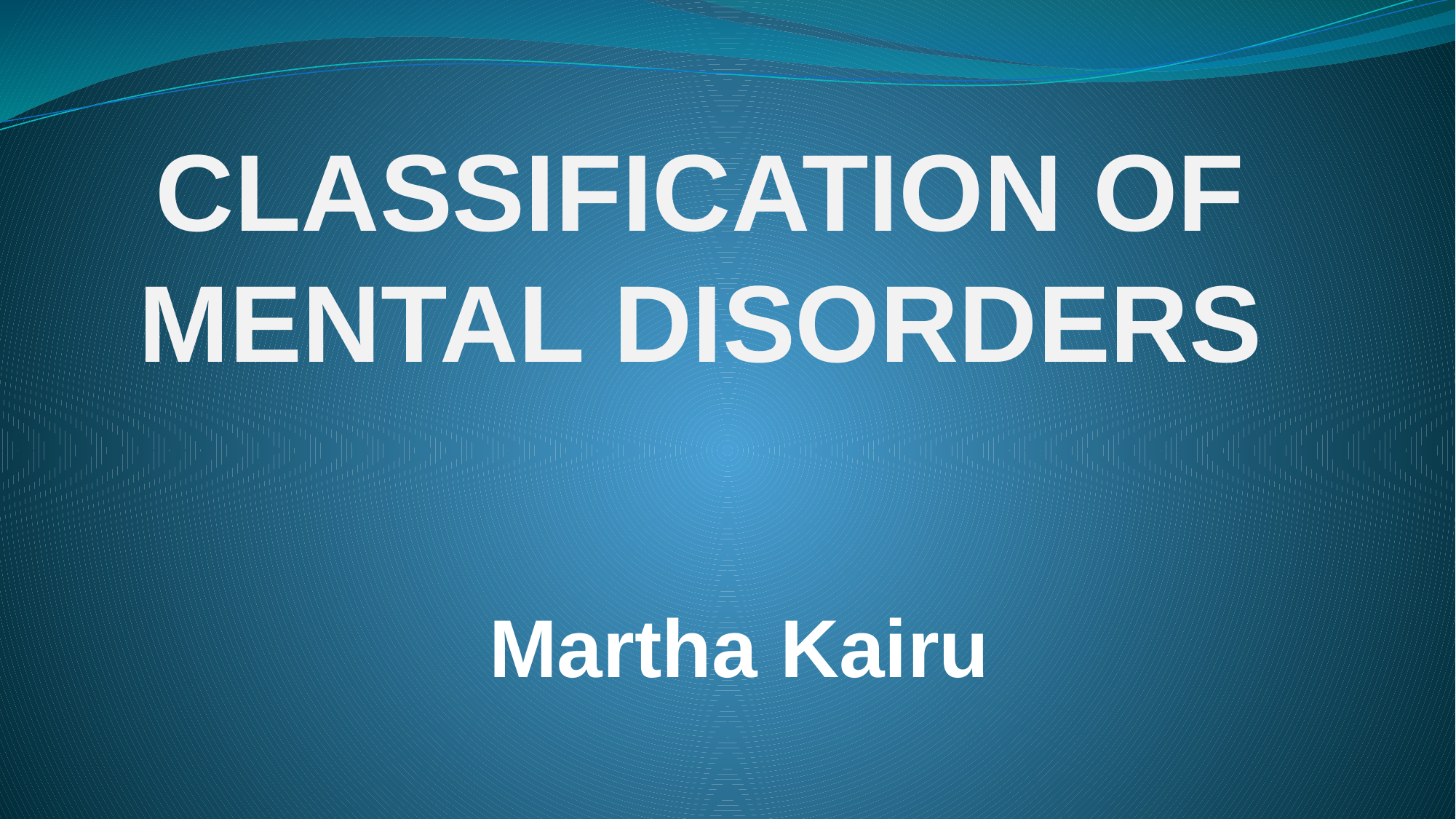

# CLASSIFICATION OF MENTAL DISORDERS
Martha Kairu